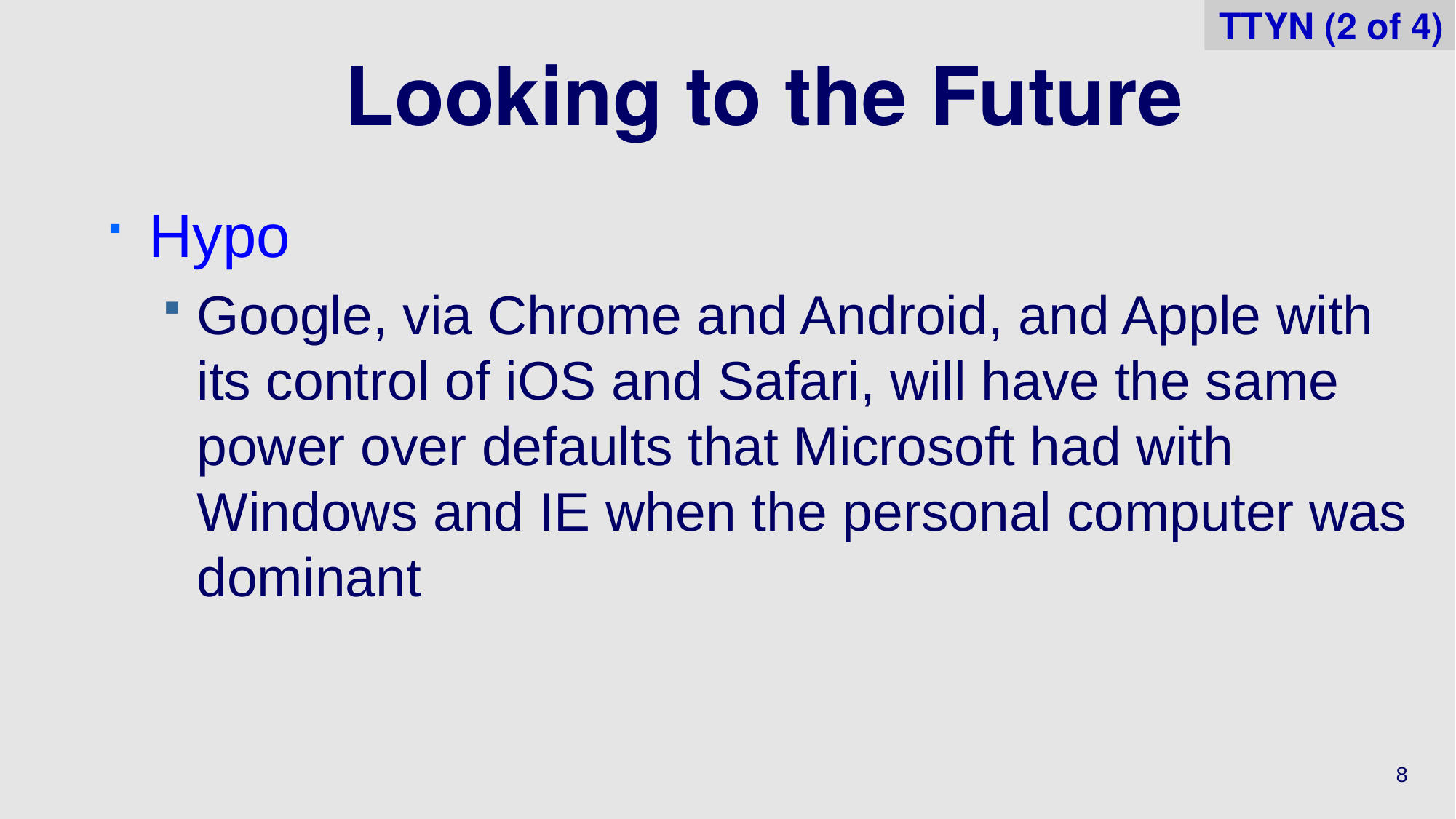

TTYN (2 of 4)
# Looking to the Future
Hypo
Google, via Chrome and Android, and Apple with its control of iOS and Safari, will have the same power over defaults that Microsoft had with Windows and IE when the personal computer was dominant

8